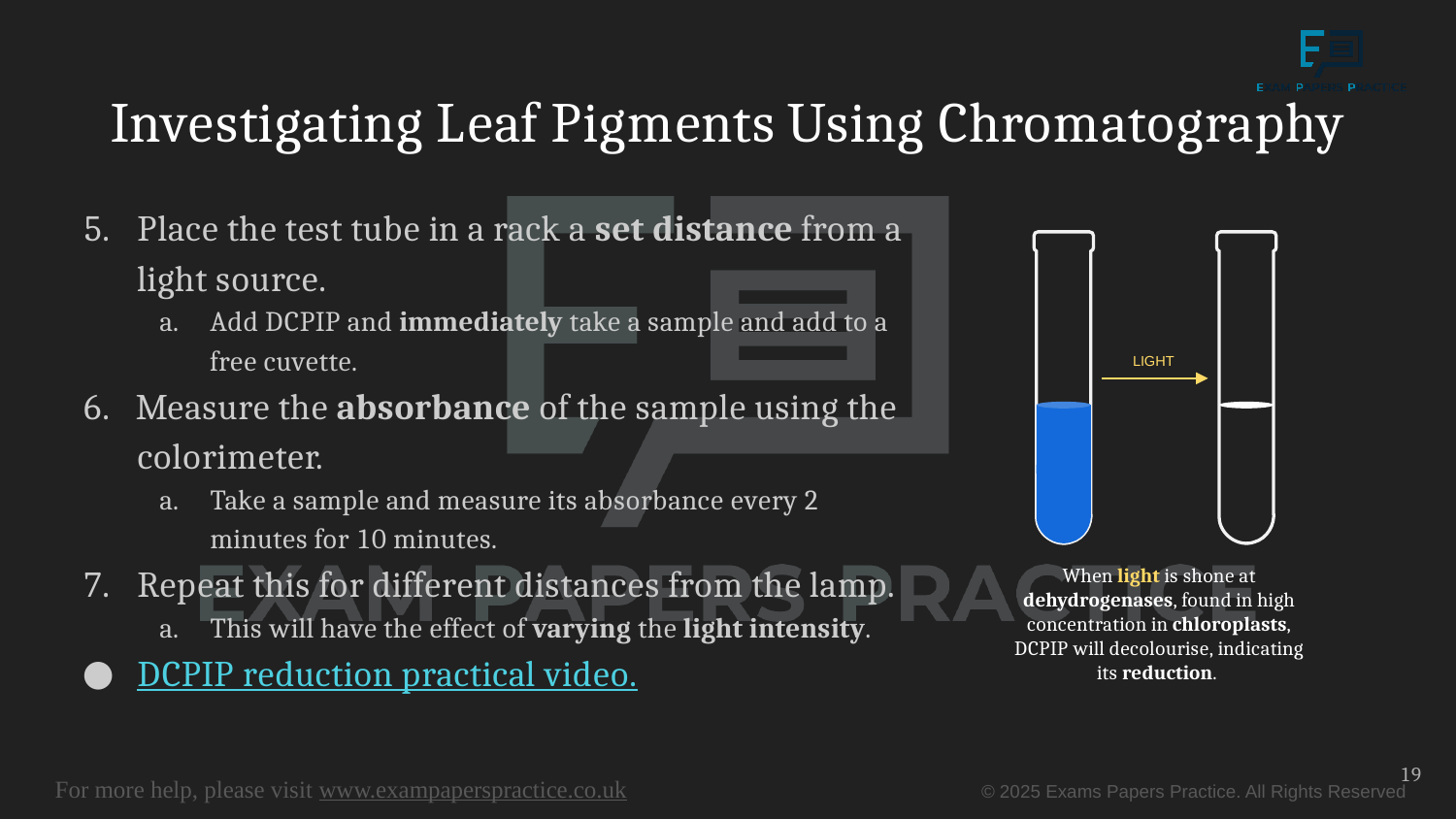

# Investigating Leaf Pigments Using Chromatography

Place the test tube in a rack a set distance from a light source.
Add DCPIP and immediately take a sample and add to a free cuvette.
Measure the absorbance of the sample using the colorimeter.
Take a sample and measure its absorbance every 2 minutes for 10 minutes.
Repeat this for different distances from the lamp.
This will have the effect of varying the light intensity.
DCPIP reduction practical video.

When light is shone at dehydrogenases, found in high concentration in chloroplasts, DCPIP will decolourise, indicating its reduction.
LIGHT
19